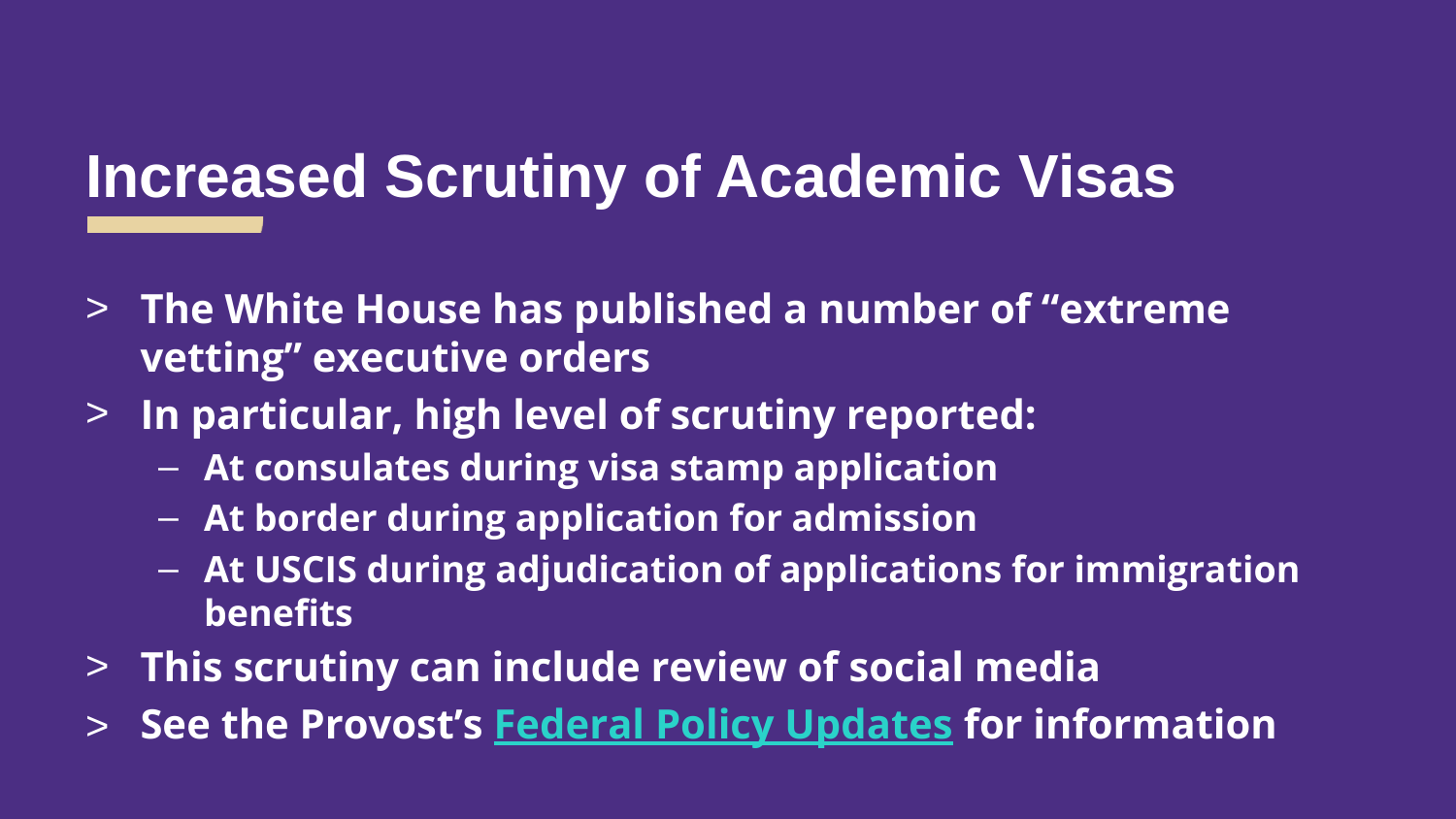

# Increased Scrutiny of Academic Visas
The White House has published a number of “extreme vetting” executive orders
In particular, high level of scrutiny reported:
At consulates during visa stamp application
At border during application for admission
At USCIS during adjudication of applications for immigration benefits
This scrutiny can include review of social media
See the Provost’s Federal Policy Updates for information